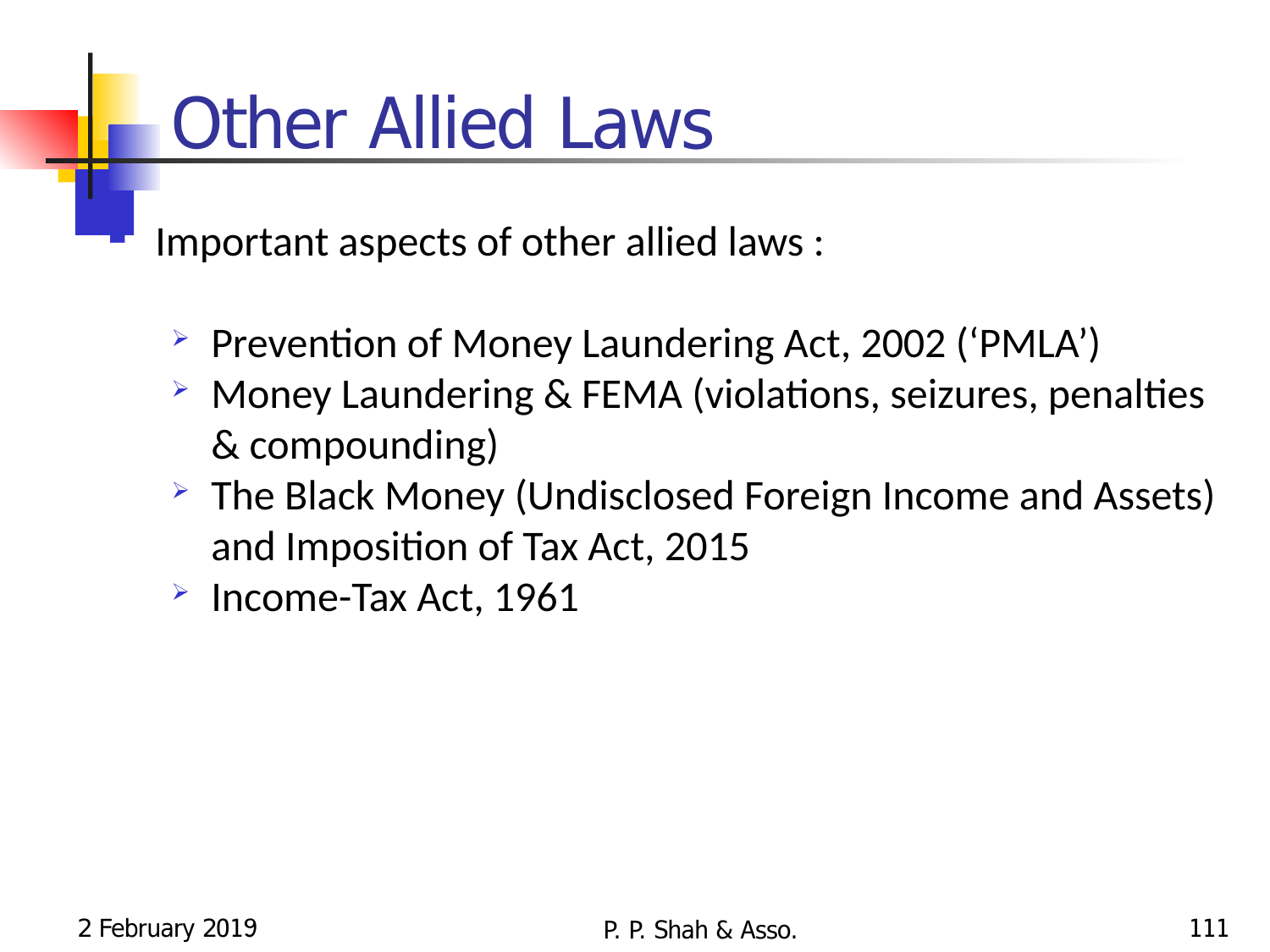

# Other Allied Laws

Important aspects of other allied laws :

Prevention of Money Laundering Act, 2002 (‘PMLA’)
Money Laundering & FEMA (violations, seizures, penalties & compounding)
The Black Money (Undisclosed Foreign Income and Assets) and Imposition of Tax Act, 2015
Income-Tax Act, 1961

2 February 2019
111
P. P. Shah & Asso.